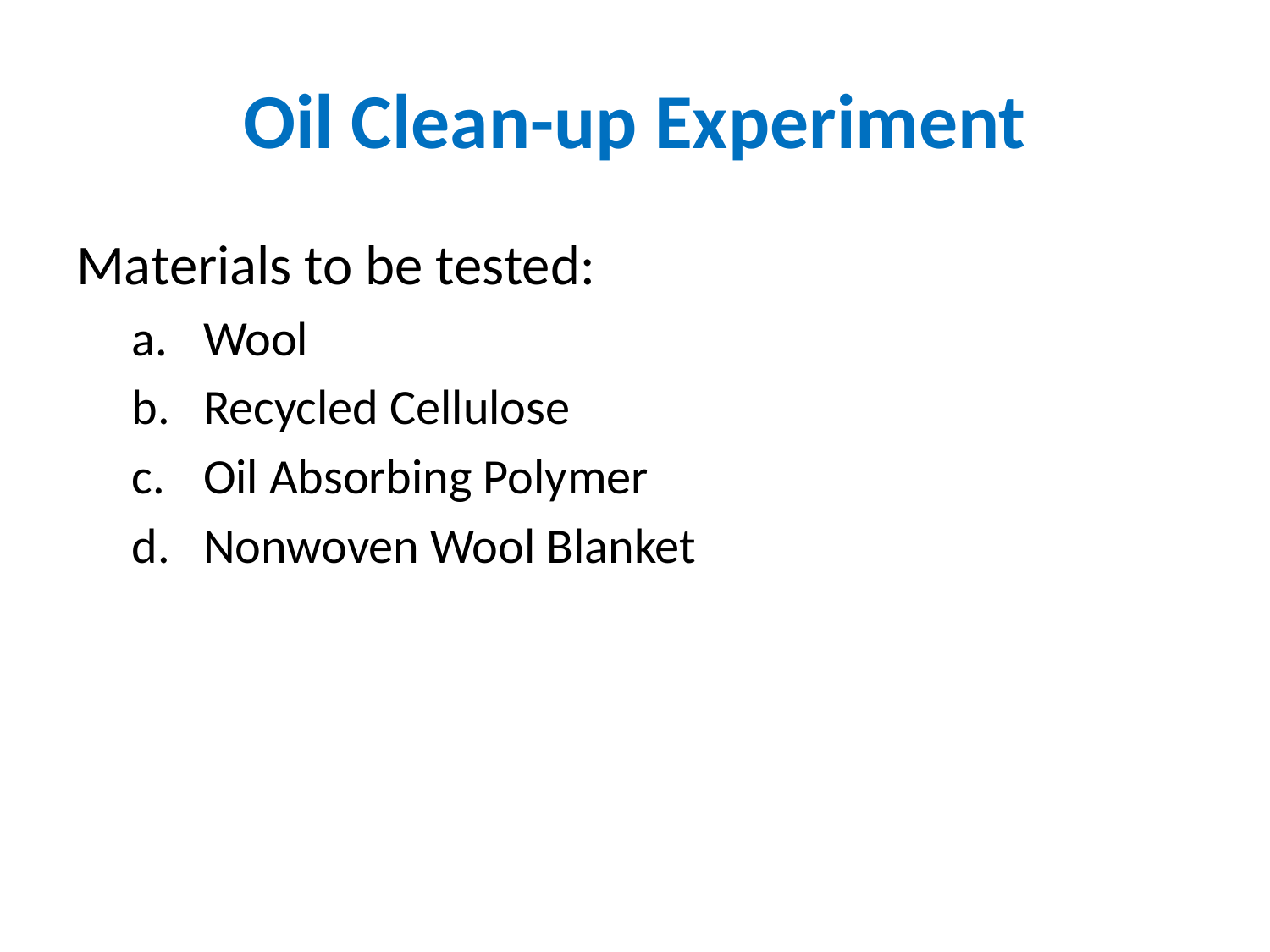

# Oil Clean-up Experiment
Materials to be tested:
Wool
Recycled Cellulose
Oil Absorbing Polymer
Nonwoven Wool Blanket